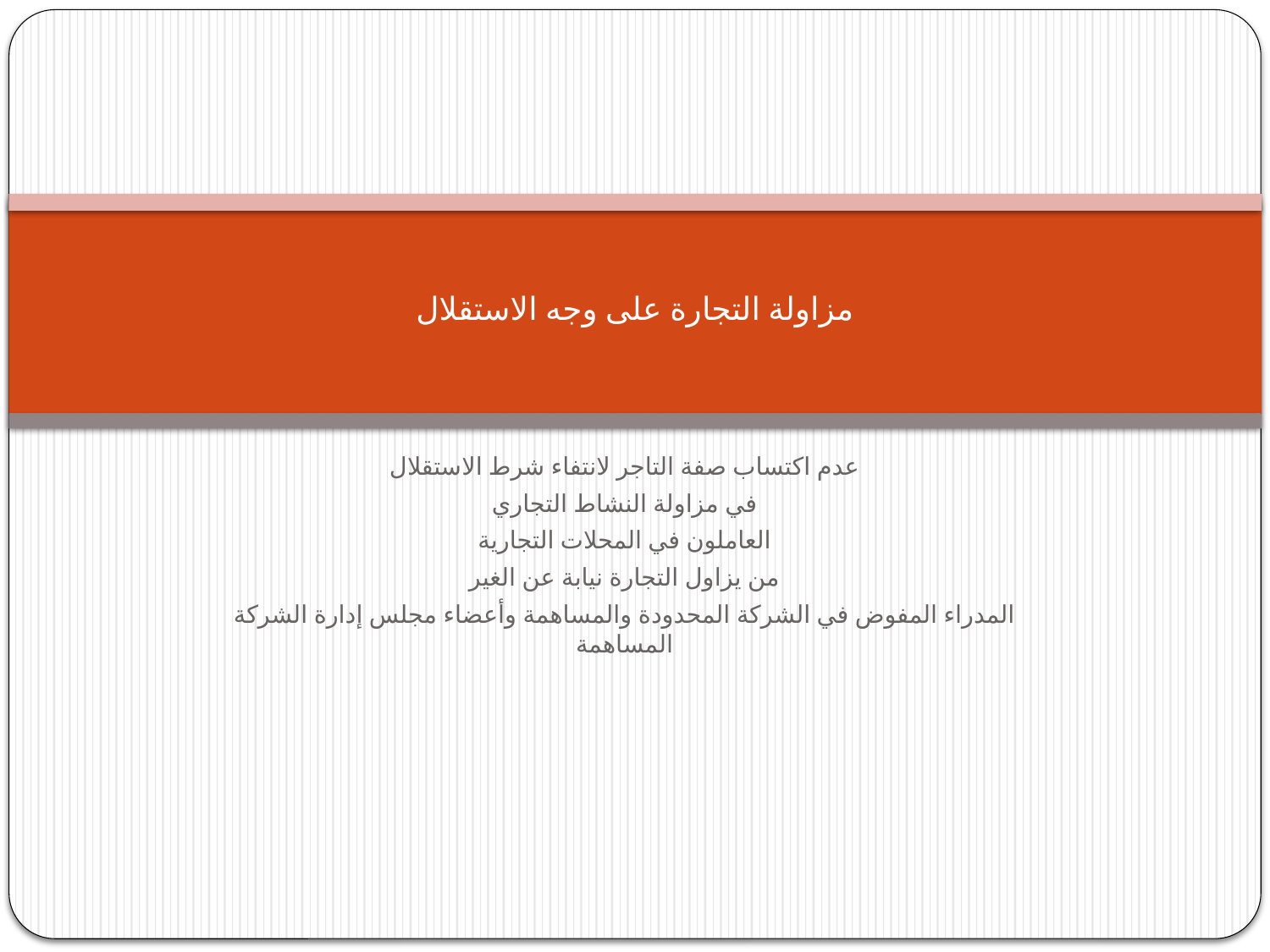

# مزاولة التجارة على وجه الاستقلال
عدم اكتساب صفة التاجر لانتفاء شرط الاستقلال
في مزاولة النشاط التجاري
العاملون في المحلات التجارية
من يزاول التجارة نيابة عن الغير
المدراء المفوض في الشركة المحدودة والمساهمة وأعضاء مجلس إدارة الشركة المساهمة